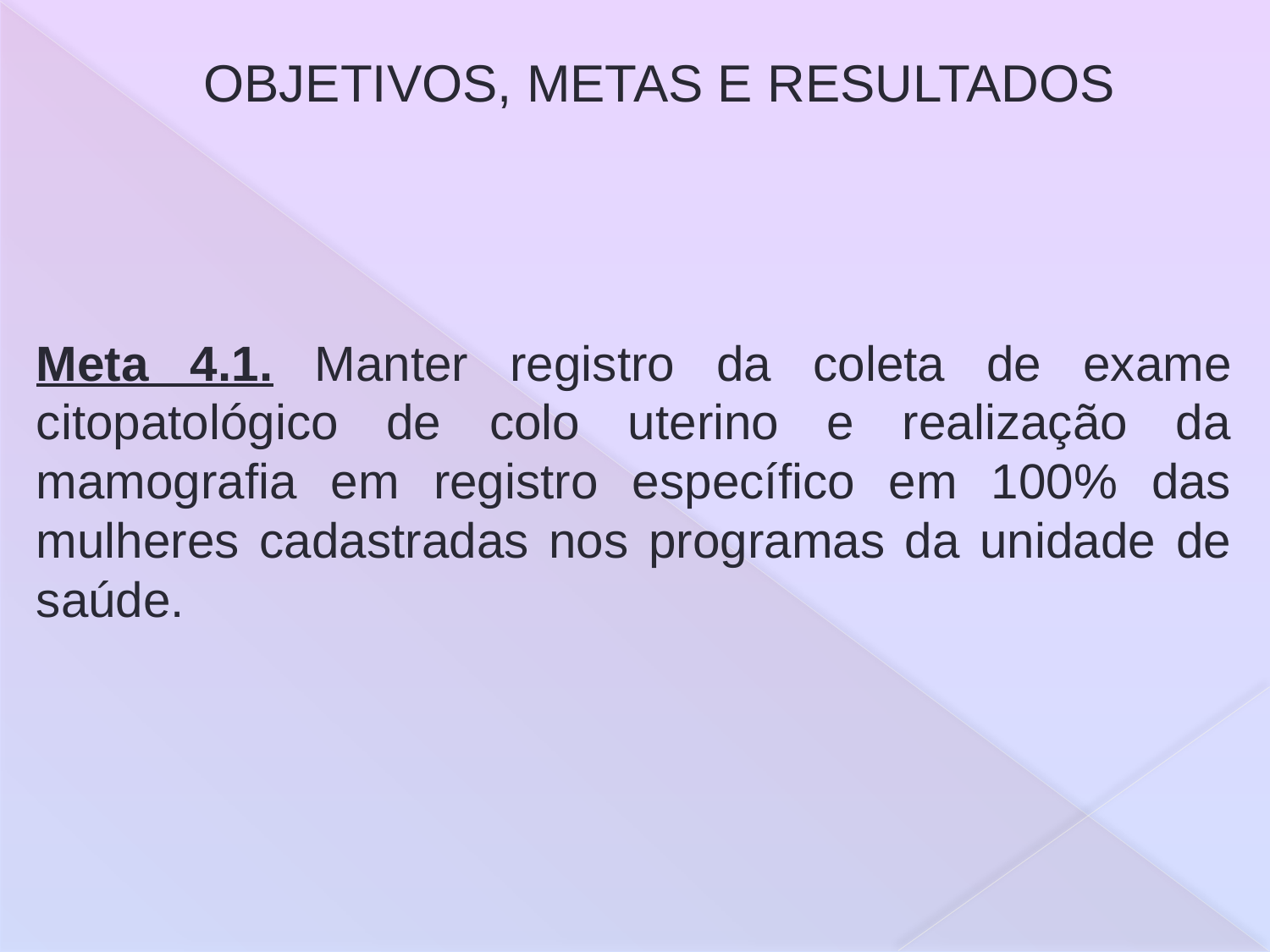

# OBJETIVOS, METAS E RESULTADOS

Meta 4.1. Manter registro da coleta de exame citopatológico de colo uterino e realização da mamografia em registro específico em 100% das mulheres cadastradas nos programas da unidade de saúde.